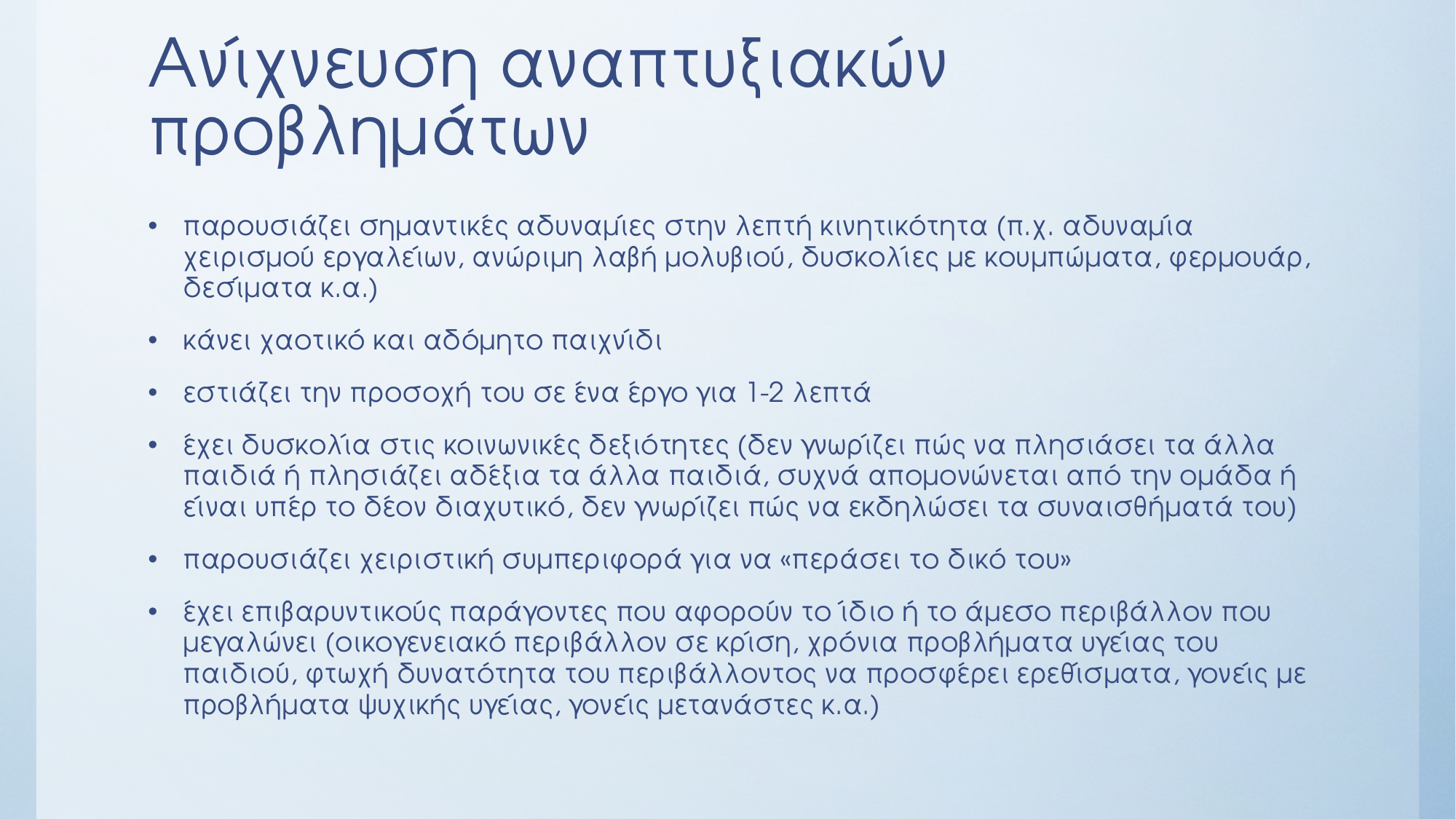

# Ανίχνευση αναπτυξιακών προβλημάτων
παρουσιάζει σημαντικές αδυναμίες στην λεπτή κινητικότητα (π.χ. αδυναμία χειρισμού εργαλείων, ανώριμη λαβή μολυβιού, δυσκολίες με κουμπώματα, φερμουάρ, δεσίματα κ.α.)
κάνει χαοτικό και αδόμητο παιχνίδι
εστιάζει την προσοχή του σε ένα έργο για 1-2 λεπτά
έχει δυσκολία στις κοινωνικές δεξιότητες (δεν γνωρίζει πώς να πλησιάσει τα άλλα παιδιά ή πλησιάζει αδέξια τα άλλα παιδιά, συχνά απομονώνεται από την ομάδα ή είναι υπέρ το δέον διαχυτικό, δεν γνωρίζει πώς να εκδηλώσει τα συναισθήματά του)
παρουσιάζει χειριστική συμπεριφορά για να «περάσει το δικό του»
έχει επιβαρυντικούς παράγοντες που αφορούν το ίδιο ή το άμεσο περιβάλλον που μεγαλώνει (οικογενειακό περιβάλλον σε κρίση, χρόνια προβλήματα υγείας του παιδιού, φτωχή δυνατότητα του περιβάλλοντος να προσφέρει ερεθίσματα, γονείς με προβλήματα ψυχικής υγείας, γονείς μετανάστες κ.α.)